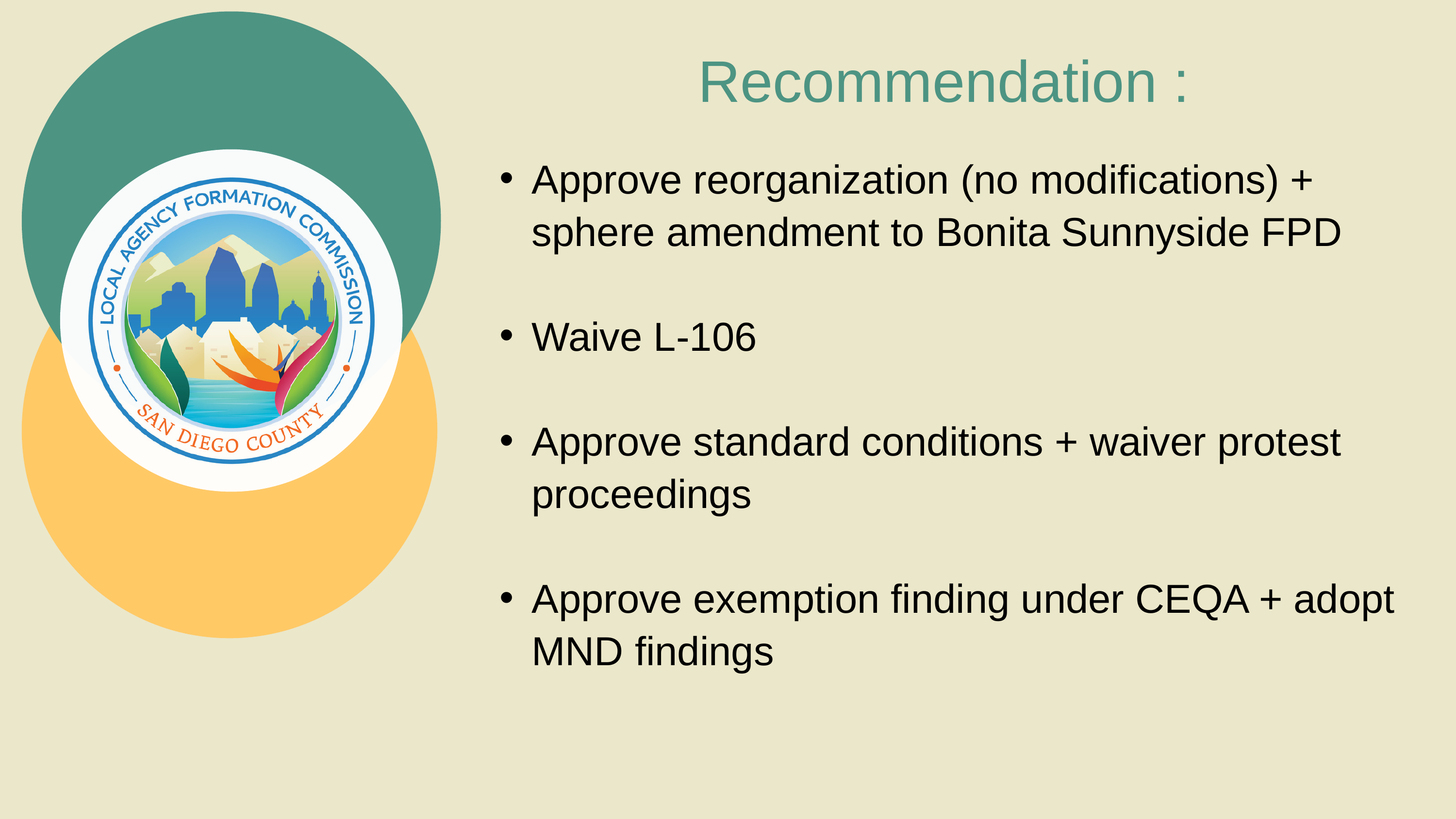

Recommendation :

Approve reorganization (no modifications) + sphere amendment to Bonita Sunnyside FPD

Waive L-106

Approve standard conditions + waiver protest proceedings

Approve exemption finding under CEQA + adopt MND findings